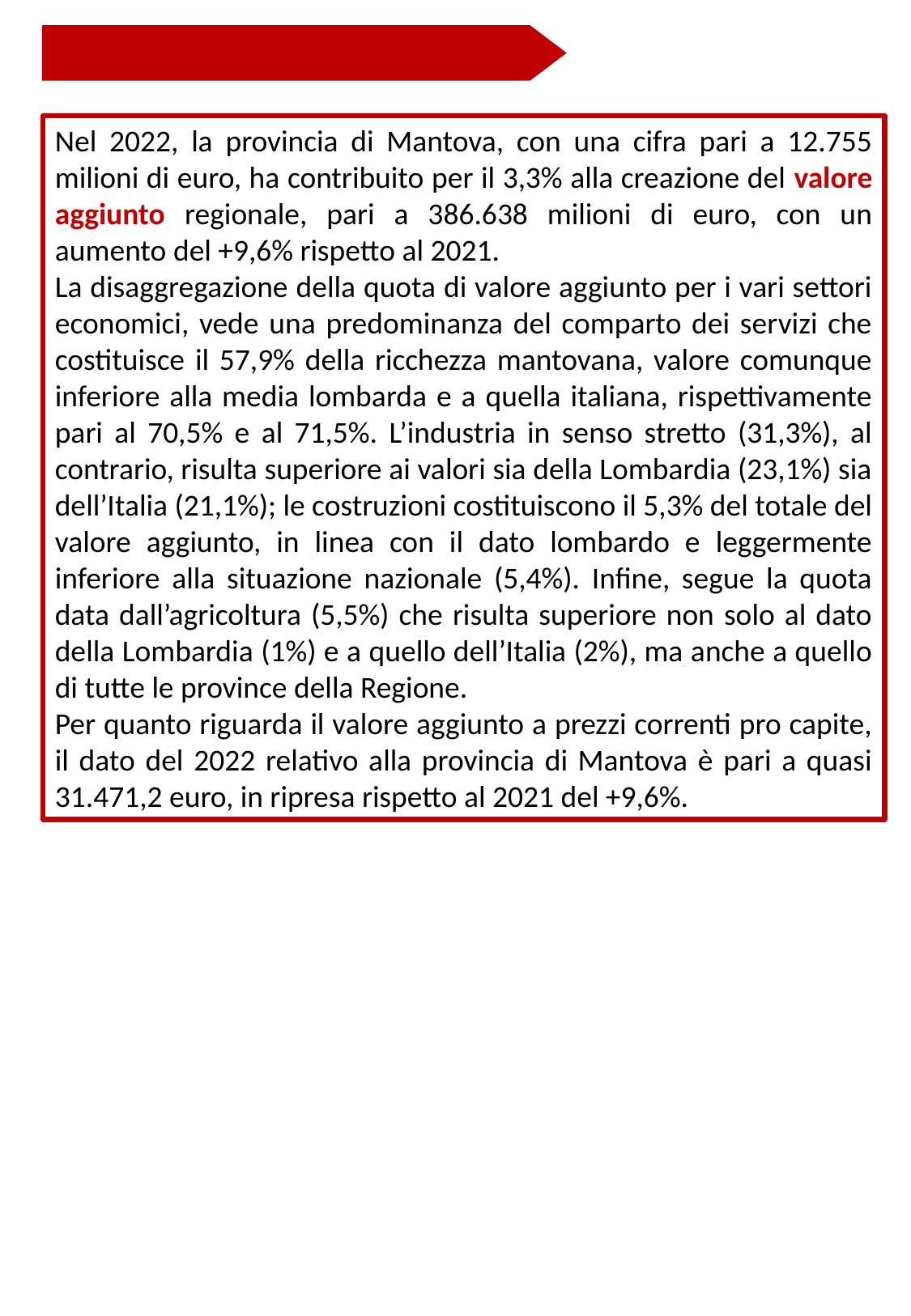

Nel 2022, la provincia di Mantova, con una cifra pari a 12.755 milioni di euro, ha contribuito per il 3,3% alla creazione del valore aggiunto regionale, pari a 386.638 milioni di euro, con un aumento del +9,6% rispetto al 2021.
La disaggregazione della quota di valore aggiunto per i vari settori economici, vede una predominanza del comparto dei servizi che costituisce il 57,9% della ricchezza mantovana, valore comunque inferiore alla media lombarda e a quella italiana, rispettivamente pari al 70,5% e al 71,5%. L’industria in senso stretto (31,3%), al contrario, risulta superiore ai valori sia della Lombardia (23,1%) sia dell’Italia (21,1%); le costruzioni costituiscono il 5,3% del totale del valore aggiunto, in linea con il dato lombardo e leggermente inferiore alla situazione nazionale (5,4%). Infine, segue la quota data dall’agricoltura (5,5%) che risulta superiore non solo al dato della Lombardia (1%) e a quello dell’Italia (2%), ma anche a quello di tutte le province della Regione.
Per quanto riguarda il valore aggiunto a prezzi correnti pro capite, il dato del 2022 relativo alla provincia di Mantova è pari a quasi 31.471,2 euro, in ripresa rispetto al 2021 del +9,6%.